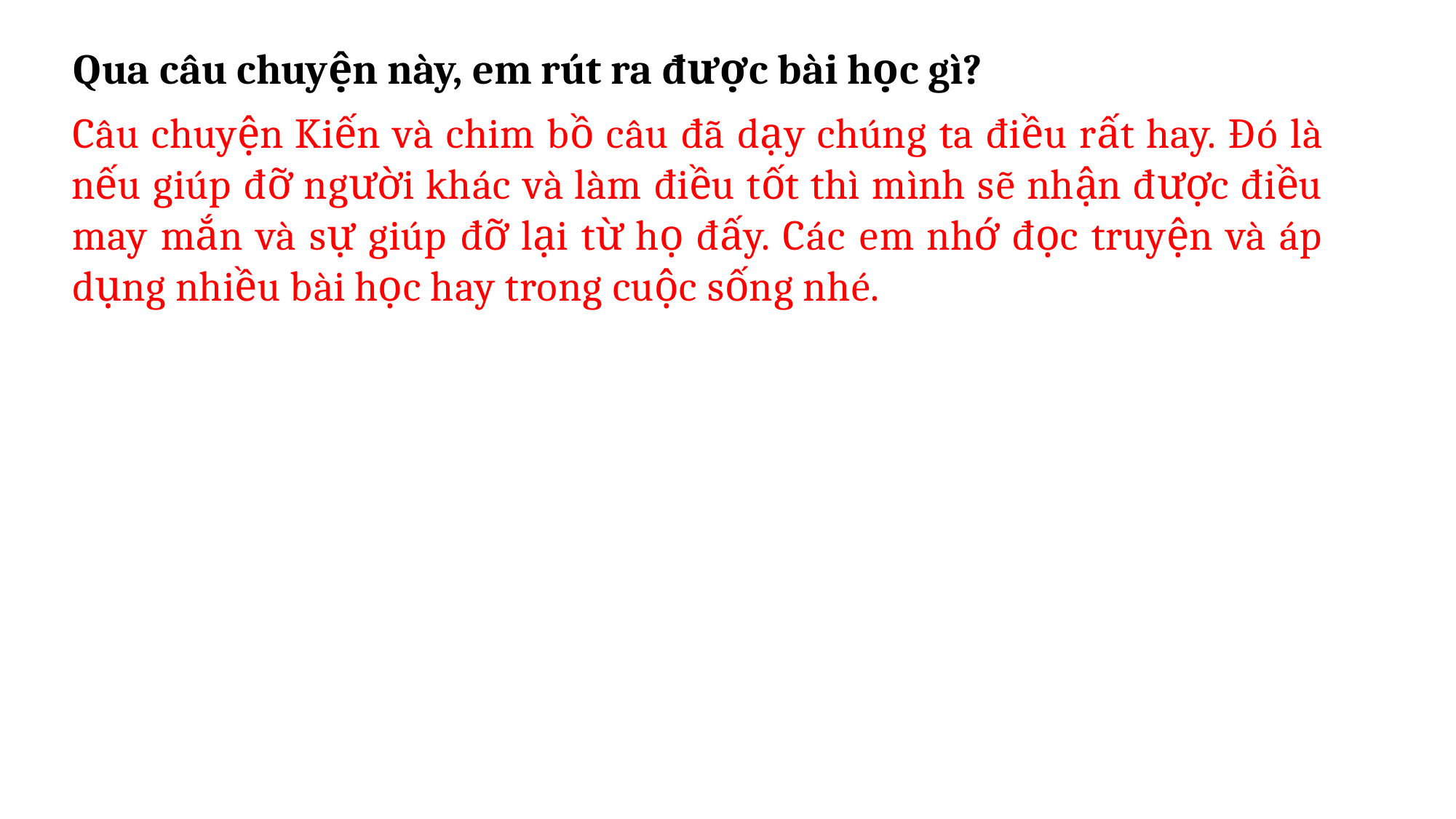

Qua câu chuyện này, em rút ra được bài học gì?
Câu chuyện Kiến và chim bồ câu đã dạy chúng ta điều rất hay. Đó là nếu giúp đỡ người khác và làm điều tốt thì mình sẽ nhận được điều may mắn và sự giúp đỡ lại từ họ đấy. Các em nhớ đọc truyện và áp dụng nhiều bài học hay trong cuộc sống nhé.